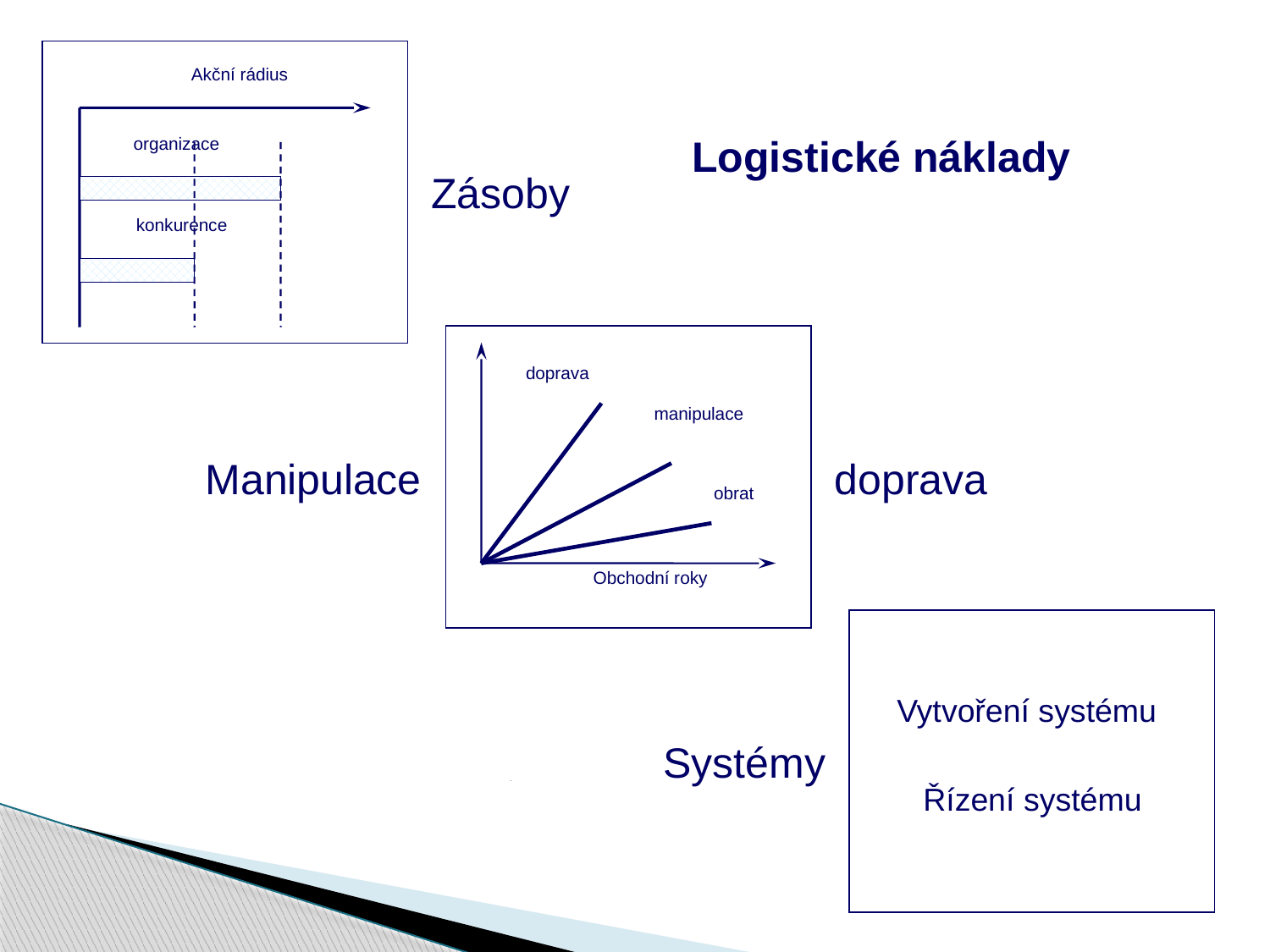

Akční rádius

organizace

konkurence

Logistické náklady
Zásoby

doprava
manipulace

obrat

Obchodní roky
Manipulace                                   doprava

Vytvoření systému
Systémy
Řízení systému